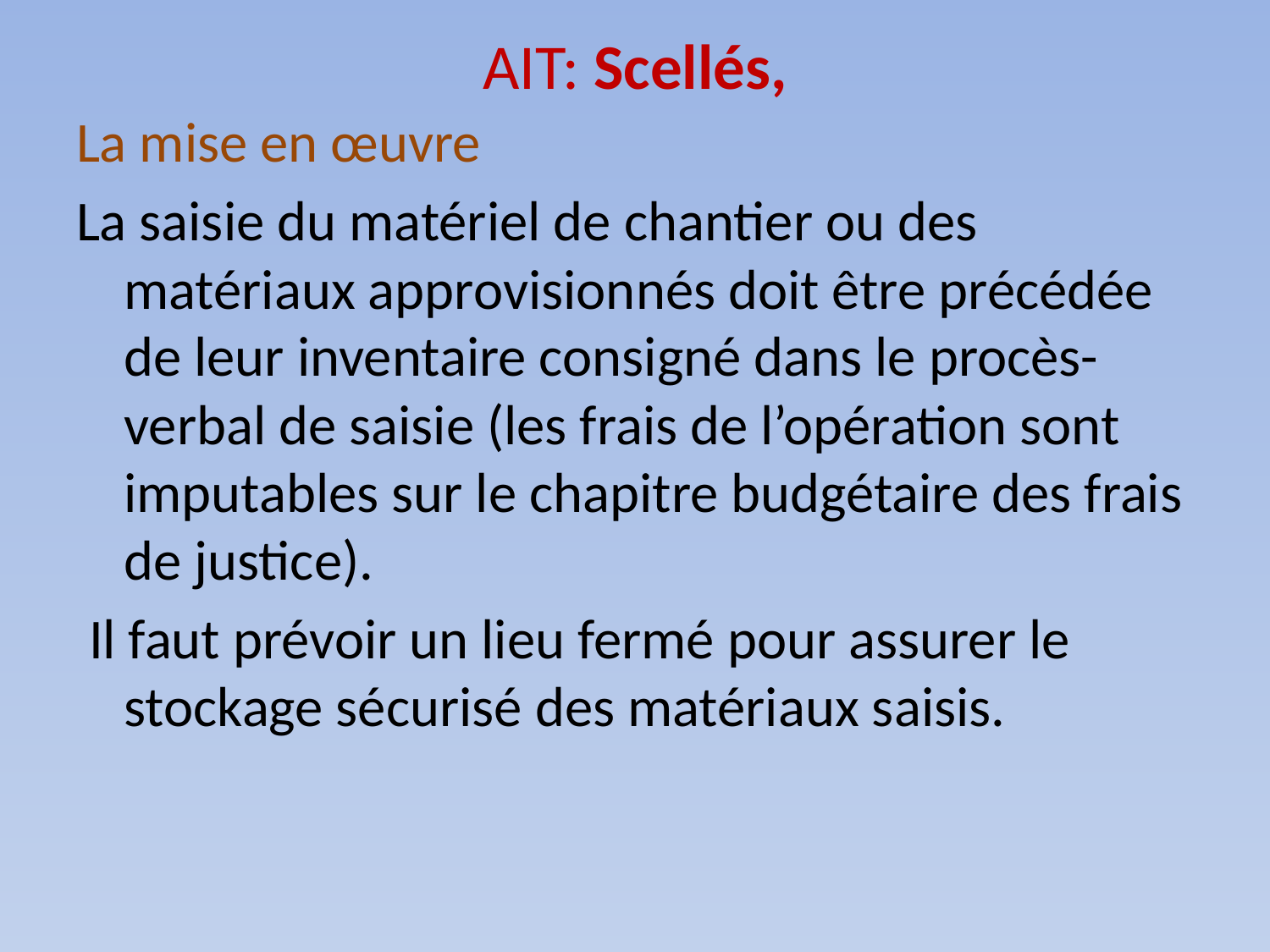

# AIT: Scellés,
La mise en œuvre
La saisie du matériel de chantier ou des matériaux approvisionnés doit être précédée de leur inventaire consigné dans le procès-verbal de saisie (les frais de l’opération sont imputables sur le chapitre budgétaire des frais de justice).
 Il faut prévoir un lieu fermé pour assurer le stockage sécurisé des matériaux saisis.